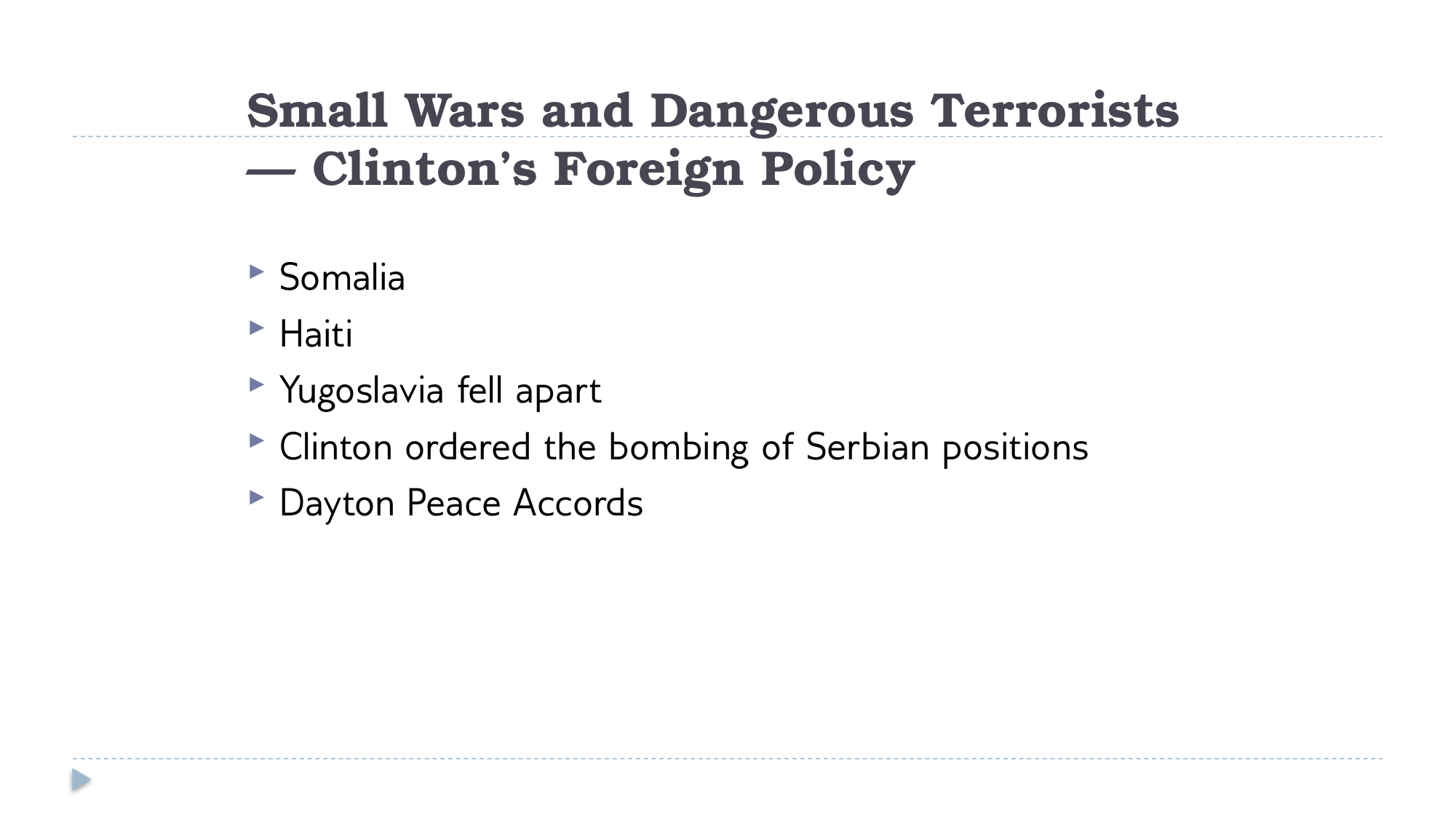

# Small Wars and Dangerous Terrorists — Clinton’s Foreign Policy
Somalia
Haiti
Yugoslavia fell apart
Clinton ordered the bombing of Serbian positions
Dayton Peace Accords